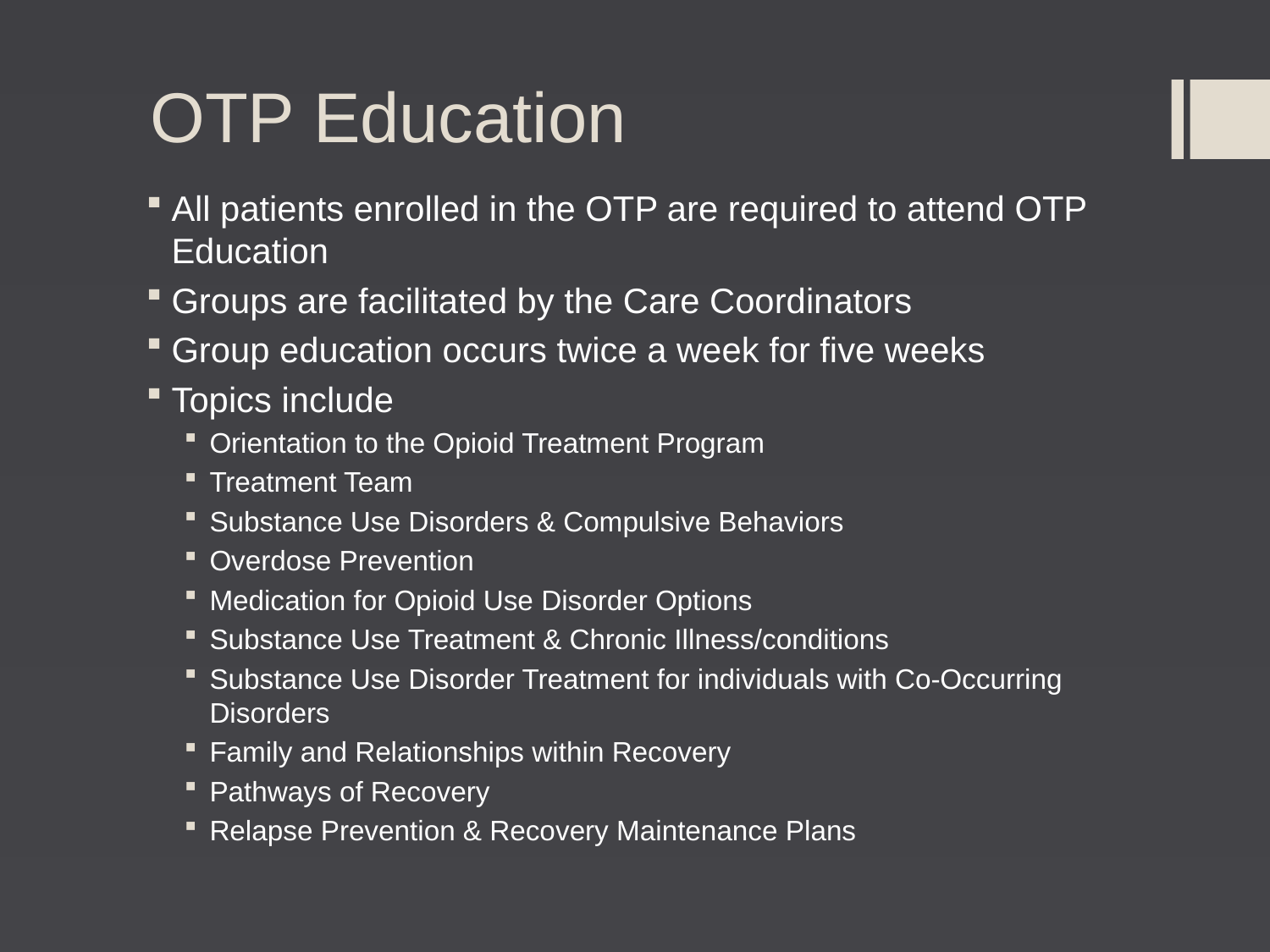

# OTP Education
All patients enrolled in the OTP are required to attend OTP Education
Groups are facilitated by the Care Coordinators
Group education occurs twice a week for five weeks
Topics include
Orientation to the Opioid Treatment Program
Treatment Team
Substance Use Disorders & Compulsive Behaviors
Overdose Prevention
Medication for Opioid Use Disorder Options
Substance Use Treatment & Chronic Illness/conditions
Substance Use Disorder Treatment for individuals with Co-Occurring Disorders
Family and Relationships within Recovery
Pathways of Recovery
Relapse Prevention & Recovery Maintenance Plans